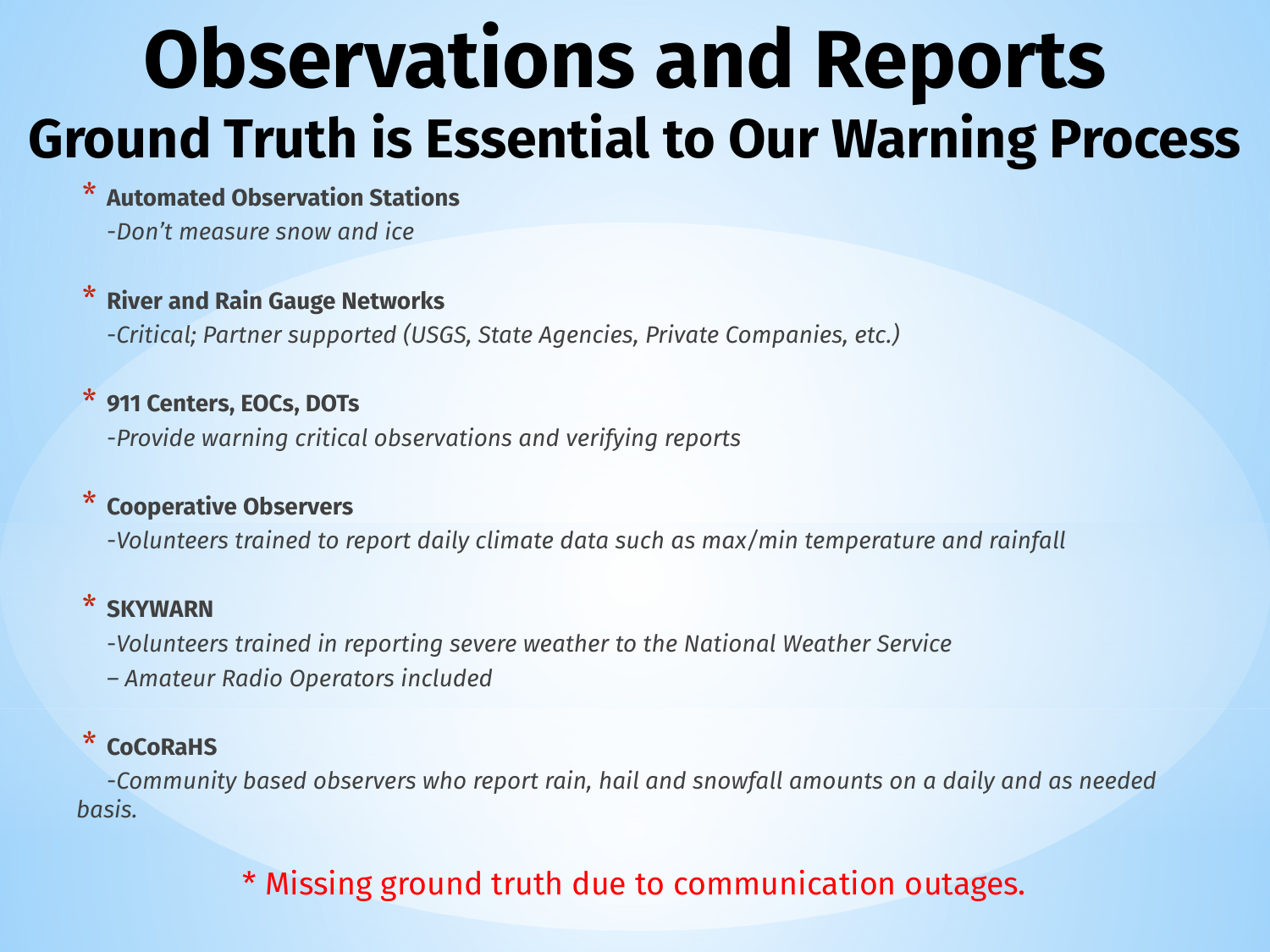

# Observations and Reports Ground Truth is Essential to Our Warning Process

Automated Observation Stations
	-Don’t measure snow and ice

River and Rain Gauge Networks
	-Critical; Partner supported (USGS, State Agencies, Private Companies, etc.)

911 Centers, EOCs, DOTs
	-Provide warning critical observations and verifying reports

Cooperative Observers
	-Volunteers trained to report daily climate data such as max/min temperature and rainfall

SKYWARN
	-Volunteers trained in reporting severe weather to the National Weather Service
	– Amateur Radio Operators included

CoCoRaHS
	-Community based observers who report rain, hail and snowfall amounts on a daily and as needed basis.

* Missing ground truth due to communication outages.